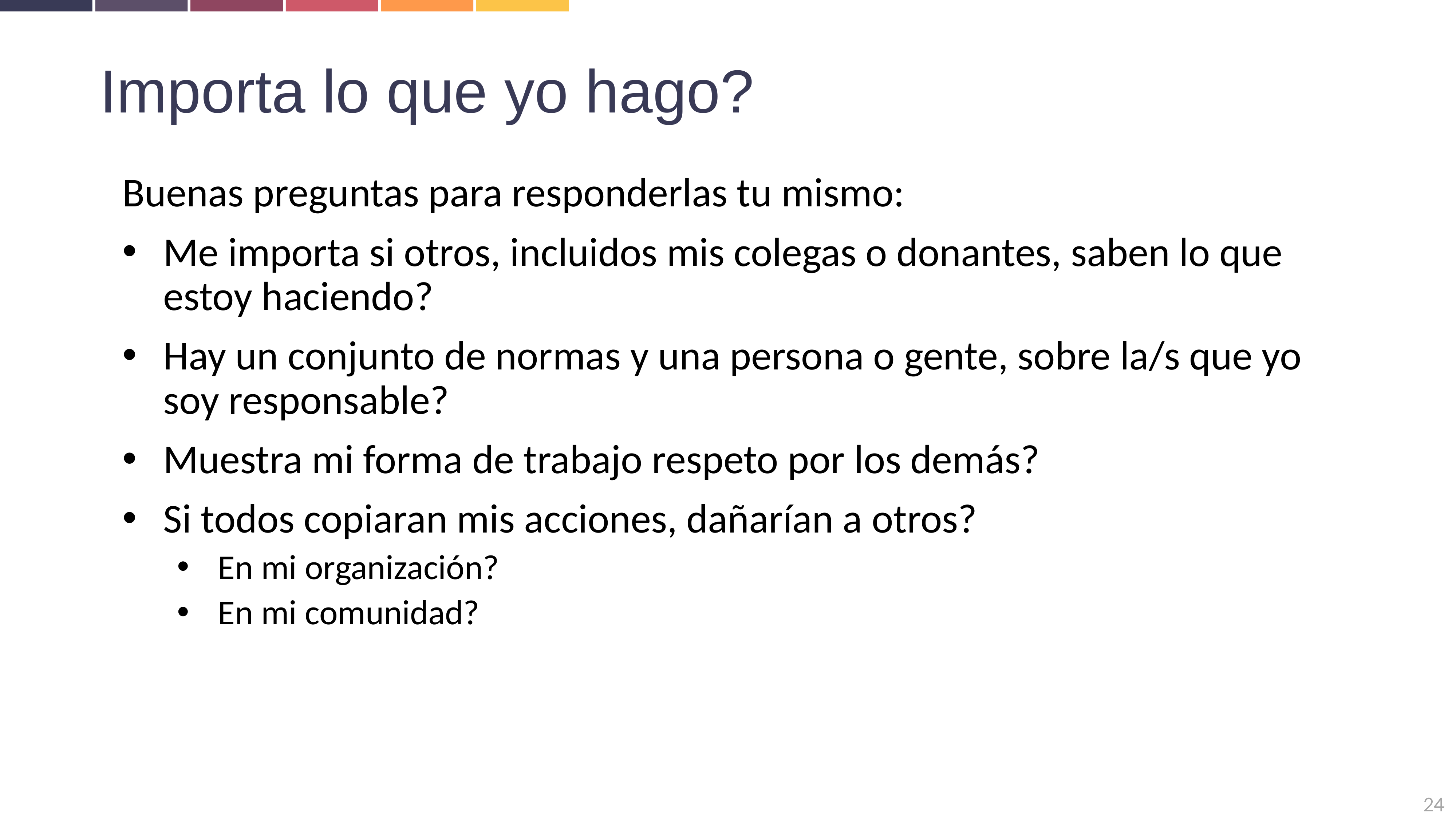

Importa lo que yo hago?
Buenas preguntas para responderlas tu mismo:
Me importa si otros, incluidos mis colegas o donantes, saben lo que estoy haciendo?
Hay un conjunto de normas y una persona o gente, sobre la/s que yo soy responsable?
Muestra mi forma de trabajo respeto por los demás?
Si todos copiaran mis acciones, dañarían a otros?
En mi organización?
En mi comunidad?